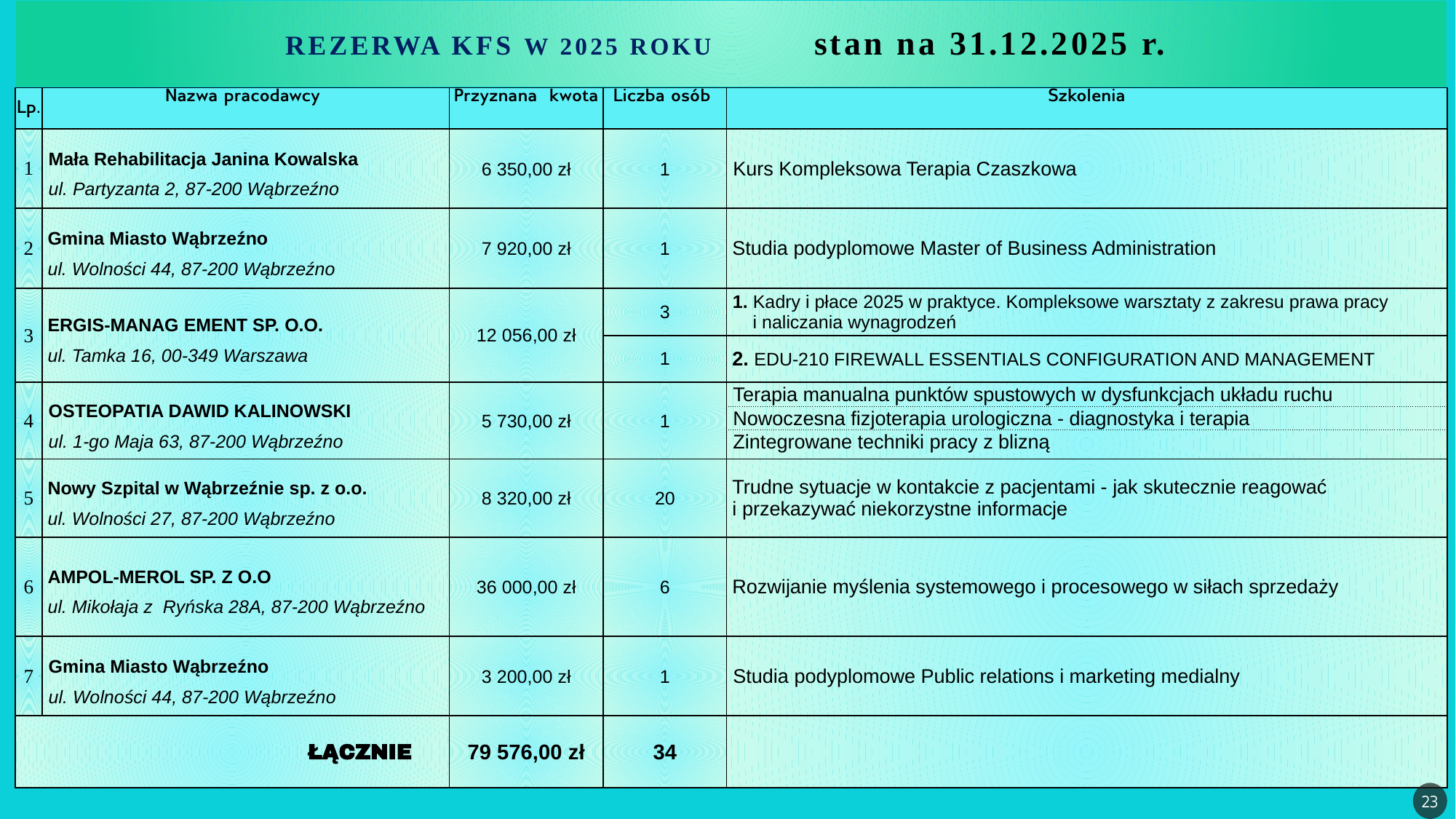

# Rezerwa KFS w 2025 ROKU           stan na 31.12.2025 r.
| Lp. | Nazwa pracodawcy | Przyznana kwota | Liczba osób | Szkolenia |
| --- | --- | --- | --- | --- |
| 1 | Mała Rehabilitacja Janina Kowalska ul. Partyzanta 2, 87-200 Wąbrzeźno | 6 350,00 zł | 1 | Kurs Kompleksowa Terapia Czaszkowa |
| 2 | Gmina Miasto Wąbrzeźno ul. Wolności 44, 87-200 Wąbrzeźno | 7 920,00 zł | 1 | Studia podyplomowe Master of Business Administration |
| 3 | ERGIS-MANAG EMENT SP. O.O. ul. Tamka 16, 00-349 Warszawa | 12 056,00 zł | 3 | 1. Kadry i płace 2025 w praktyce. Kompleksowe warsztaty z zakresu prawa pracy i naliczania wynagrodzeń |
|  |  |  | 1 | 2. EDU-210 FIREWALL ESSENTIALS CONFIGURATION AND MANAGEMENT |
| 4 | OSTEOPATIA DAWID KALINOWSKI ul. 1-go Maja 63, 87-200 Wąbrzeźno | 5 730,00 zł | 1 | Terapia manualna punktów spustowych w dysfunkcjach układu ruchu |
|  |  |  |  | Nowoczesna fizjoterapia urologiczna - diagnostyka i terapia |
|  |  |  |  | Zintegrowane techniki pracy z blizną |
| 5 | Nowy Szpital w Wąbrzeźnie sp. z o.o. ul. Wolności 27, 87-200 Wąbrzeźno | 8 320,00 zł | 20 | Trudne sytuacje w kontakcie z pacjentami - jak skutecznie reagować i przekazywać niekorzystne informacje |
| 6 | AMPOL-MEROL SP. Z O.O ul. Mikołaja z Ryńska 28A, 87-200 Wąbrzeźno | 36 000,00 zł | 6 | Rozwijanie myślenia systemowego i procesowego w siłach sprzedaży |
| 7 | Gmina Miasto Wąbrzeźno ul. Wolności 44, 87-200 Wąbrzeźno | 3 200,00 zł | 1 | Studia podyplomowe Public relations i marketing medialny |
| ŁĄCZNIE |  | 79 576,00 zł | 34 |  |
23